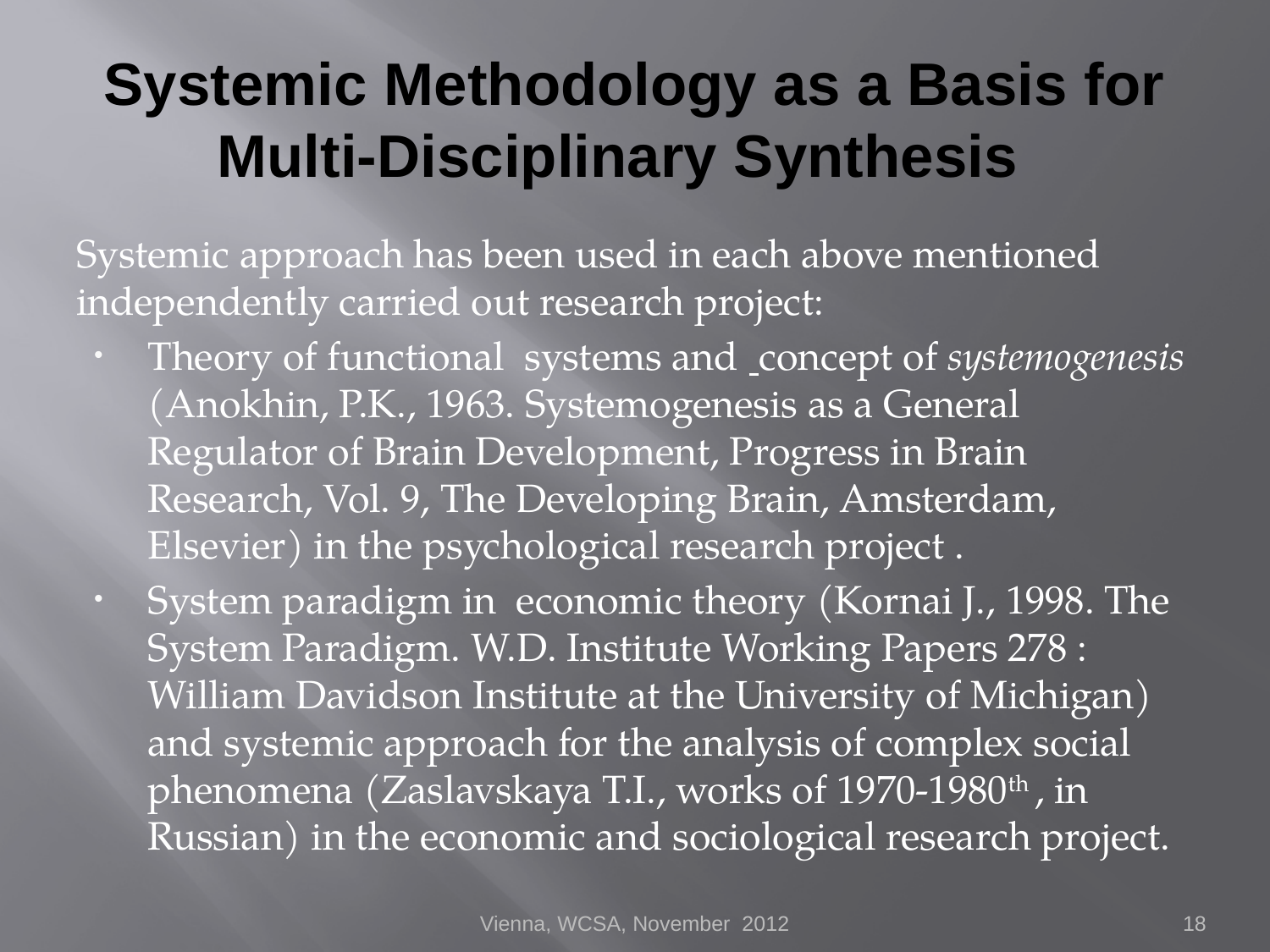

# Systemic Methodology as a Basis for Multi-Disciplinary Synthesis
Systemic approach has been used in each above mentioned independently carried out research project:
Theory of functional  systems and  concept of systemogenesis (Anokhin, P.K., 1963. Systemogenesis as a General Regulator of Brain Development, Progress in Brain Research, Vol. 9, The Developing Brain, Amsterdam, Elsevier) in the psychological research project .
System paradigm in  economic theory (Kornai J., 1998. The System Paradigm. W.D. Institute Working Papers 278 : William Davidson Institute at the University of Michigan) and systemic approach for the analysis of complex social phenomena (Zaslavskaya T.I., works of 1970-1980th , in Russian) in the economic and sociological research project.
Vienna, WCSA, November  2012
18